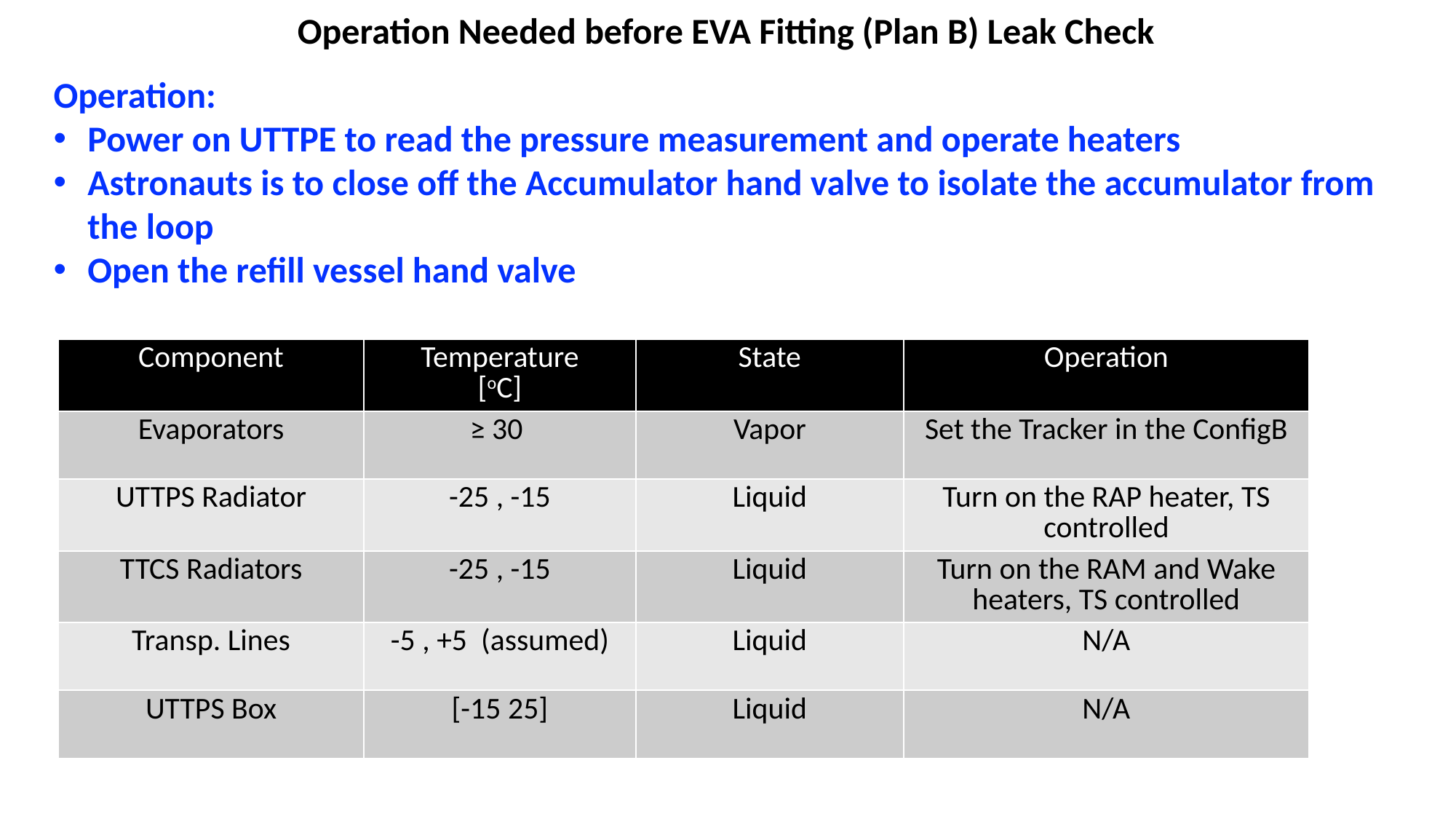

Operation Needed before EVA Fitting (Plan B) Leak Check
Operation:
Power on UTTPE to read the pressure measurement and operate heaters
Astronauts is to close off the Accumulator hand valve to isolate the accumulator from the loop
Open the refill vessel hand valve
| Component | Temperature [oC] | State | Operation |
| --- | --- | --- | --- |
| Evaporators | ≥ 30 | Vapor | Set the Tracker in the ConfigB |
| UTTPS Radiator | -25 , -15 | Liquid | Turn on the RAP heater, TS controlled |
| TTCS Radiators | -25 , -15 | Liquid | Turn on the RAM and Wake heaters, TS controlled |
| Transp. Lines | -5 , +5 (assumed) | Liquid | N/A |
| UTTPS Box | [-15 25] | Liquid | N/A |